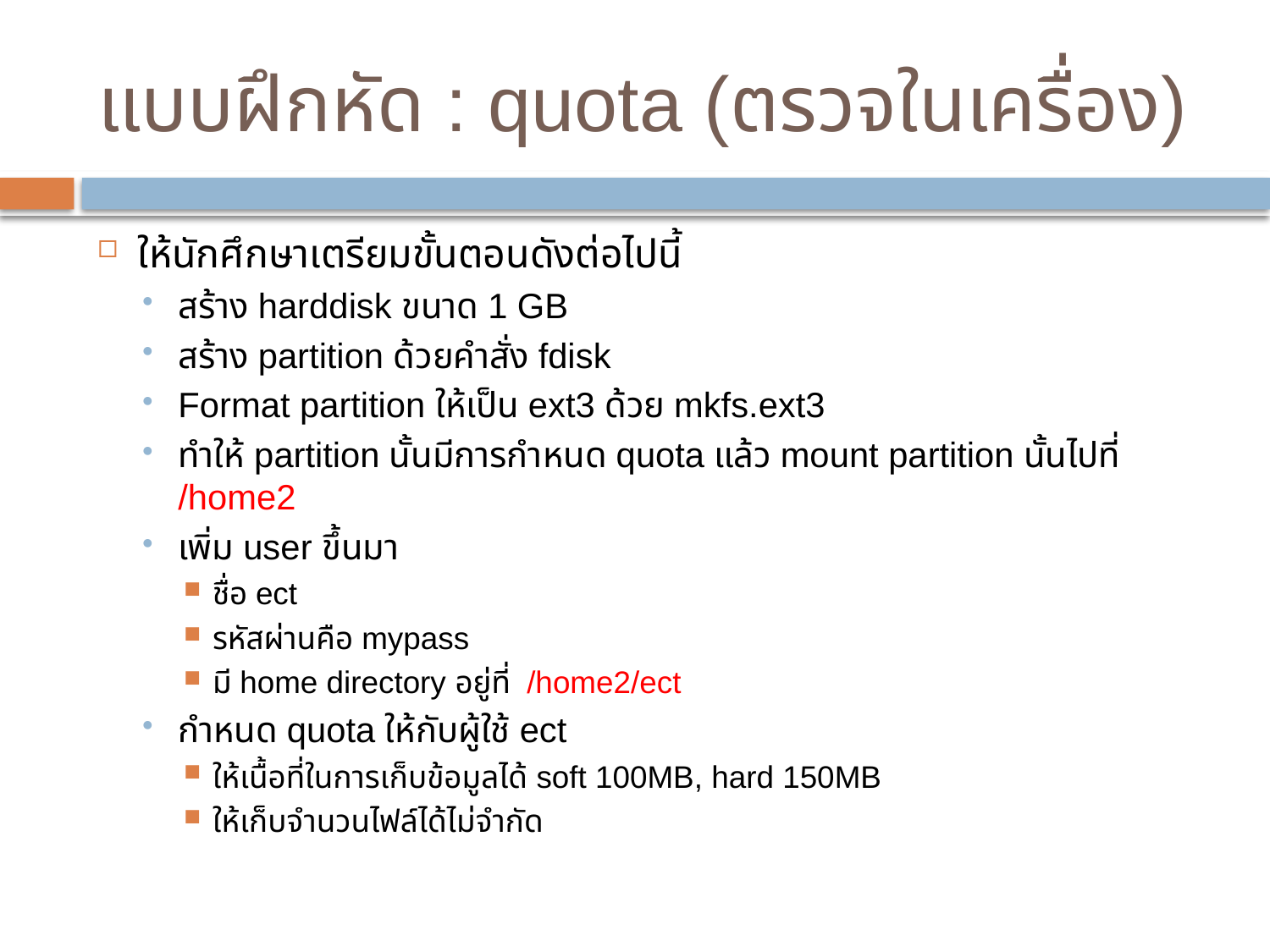

# แบบฝึกหัด : quota (ตรวจในเครื่อง)
ให้นักศึกษาเตรียมขั้นตอนดังต่อไปนี้
สร้าง harddisk ขนาด 1 GB
สร้าง partition ด้วยคำสั่ง fdisk
Format partition ให้เป็น ext3 ด้วย mkfs.ext3
ทำให้ partition นั้นมีการกำหนด quota แล้ว mount partition นั้นไปที่ /home2
เพิ่ม user ขึ้นมา
ชื่อ ect
รหัสผ่านคือ mypass
มี home directory อยู่ที่  /home2/ect
กำหนด quota ให้กับผู้ใช้ ect
ให้เนื้อที่ในการเก็บข้อมูลได้ soft 100MB, hard 150MB
ให้เก็บจำนวนไฟล์ได้ไม่จำกัด